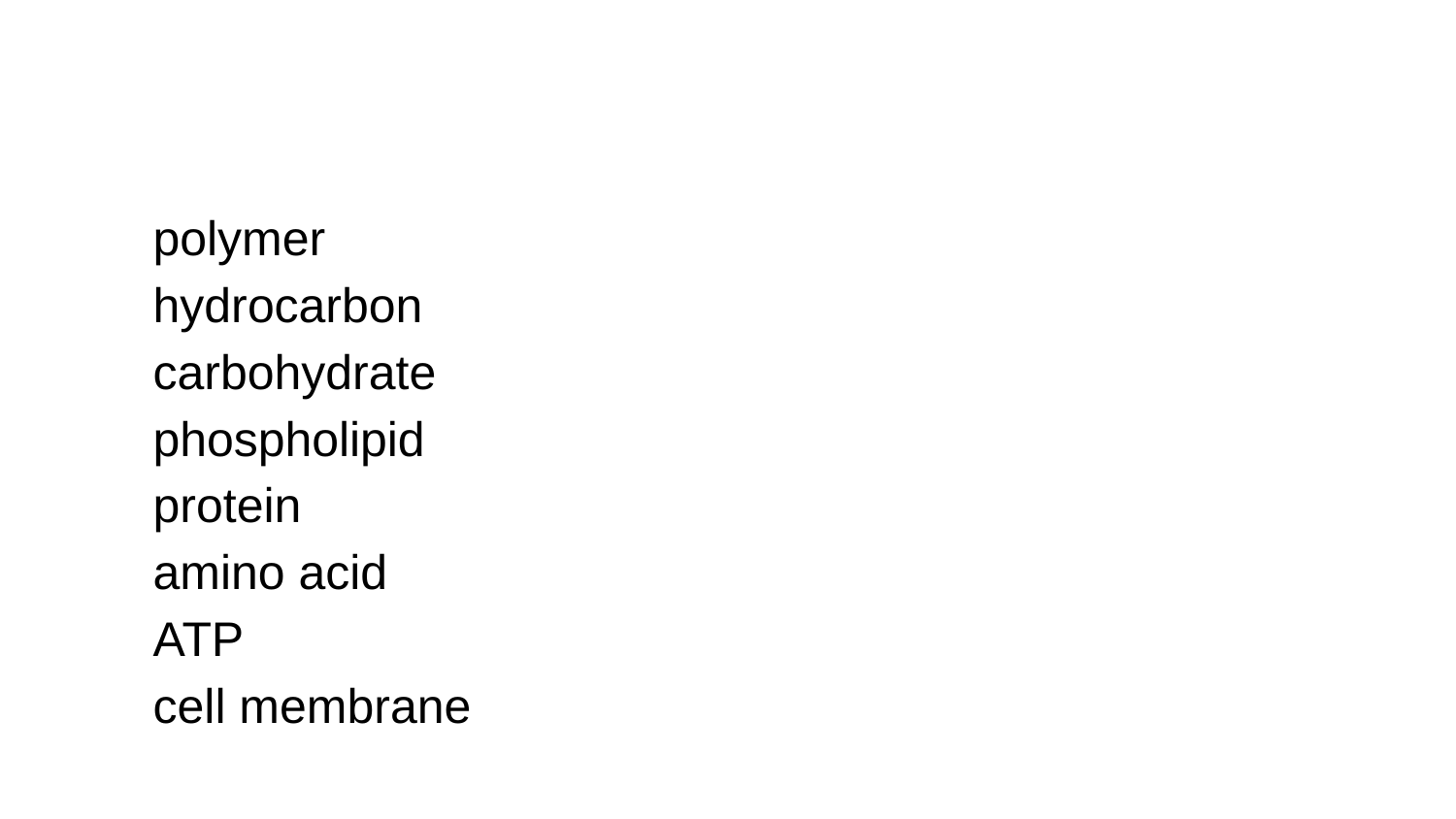

#
polymer
hydrocarbon
carbohydrate
phospholipid
protein
amino acid
ATP
cell membrane